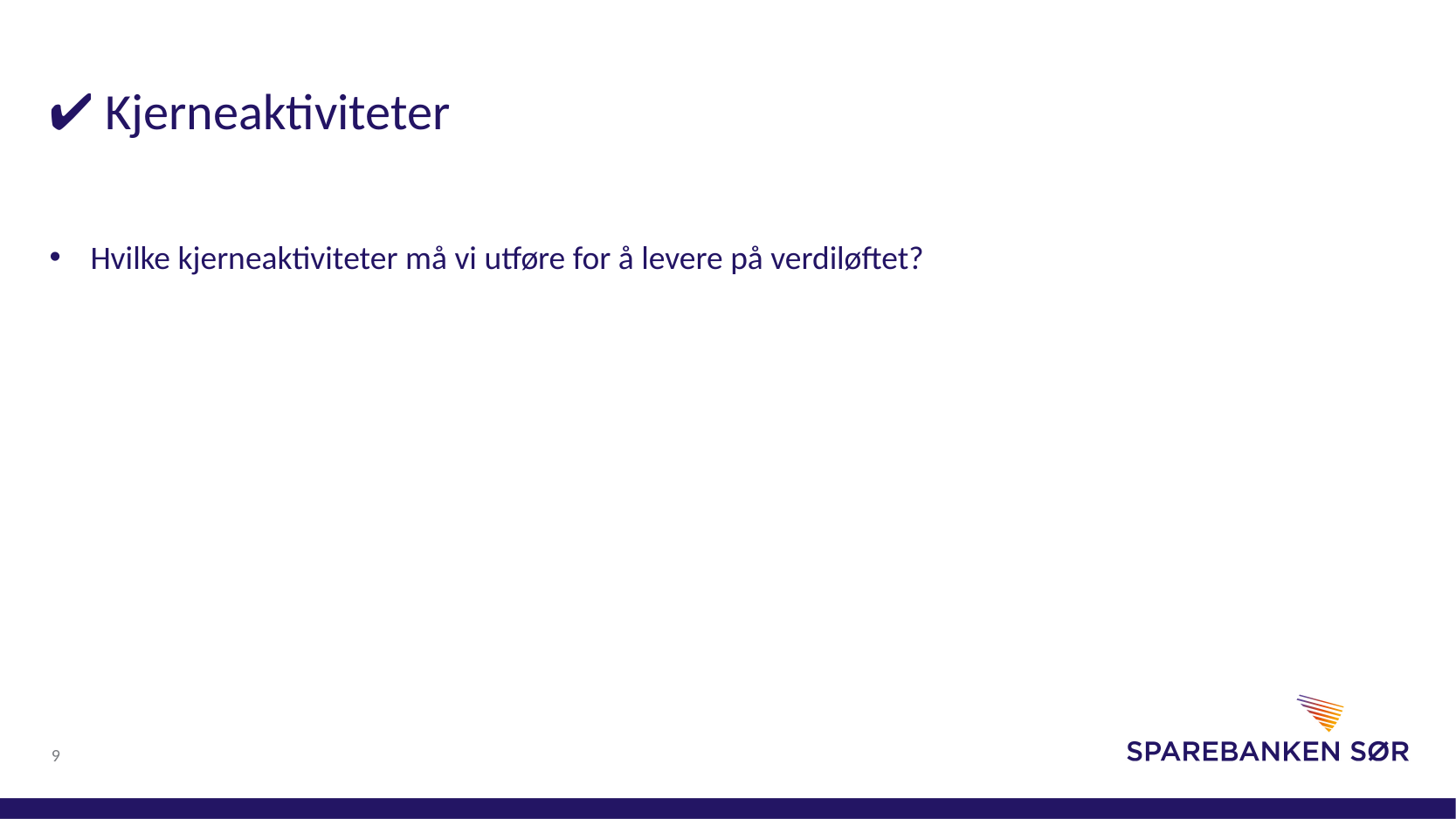

✔️ Kjerneaktiviteter
Hvilke kjerneaktiviteter må vi utføre for å levere på verdiløftet?

9